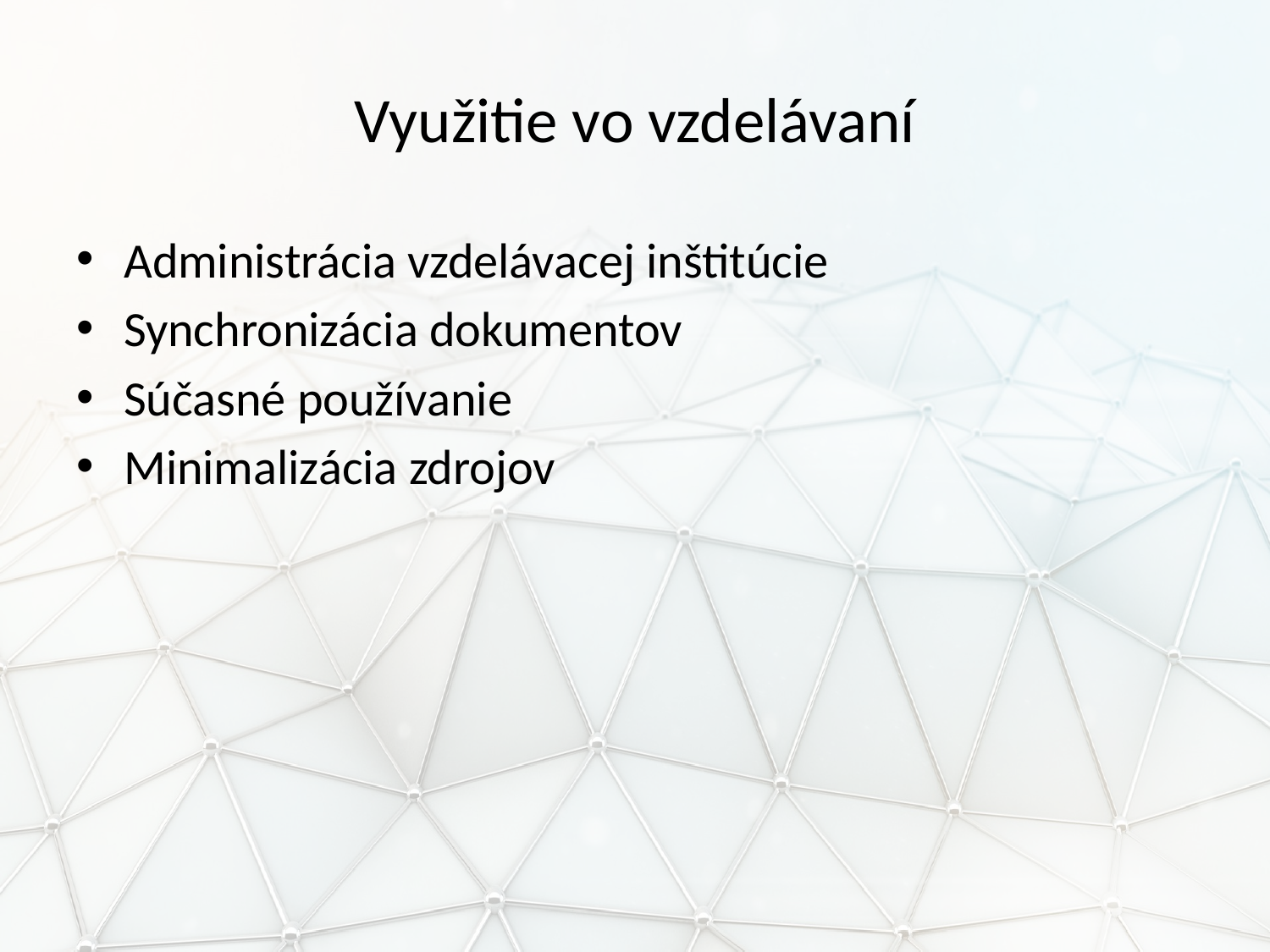

# Využitie vo vzdelávaní
Administrácia vzdelávacej inštitúcie
Synchronizácia dokumentov
Súčasné používanie
Minimalizácia zdrojov